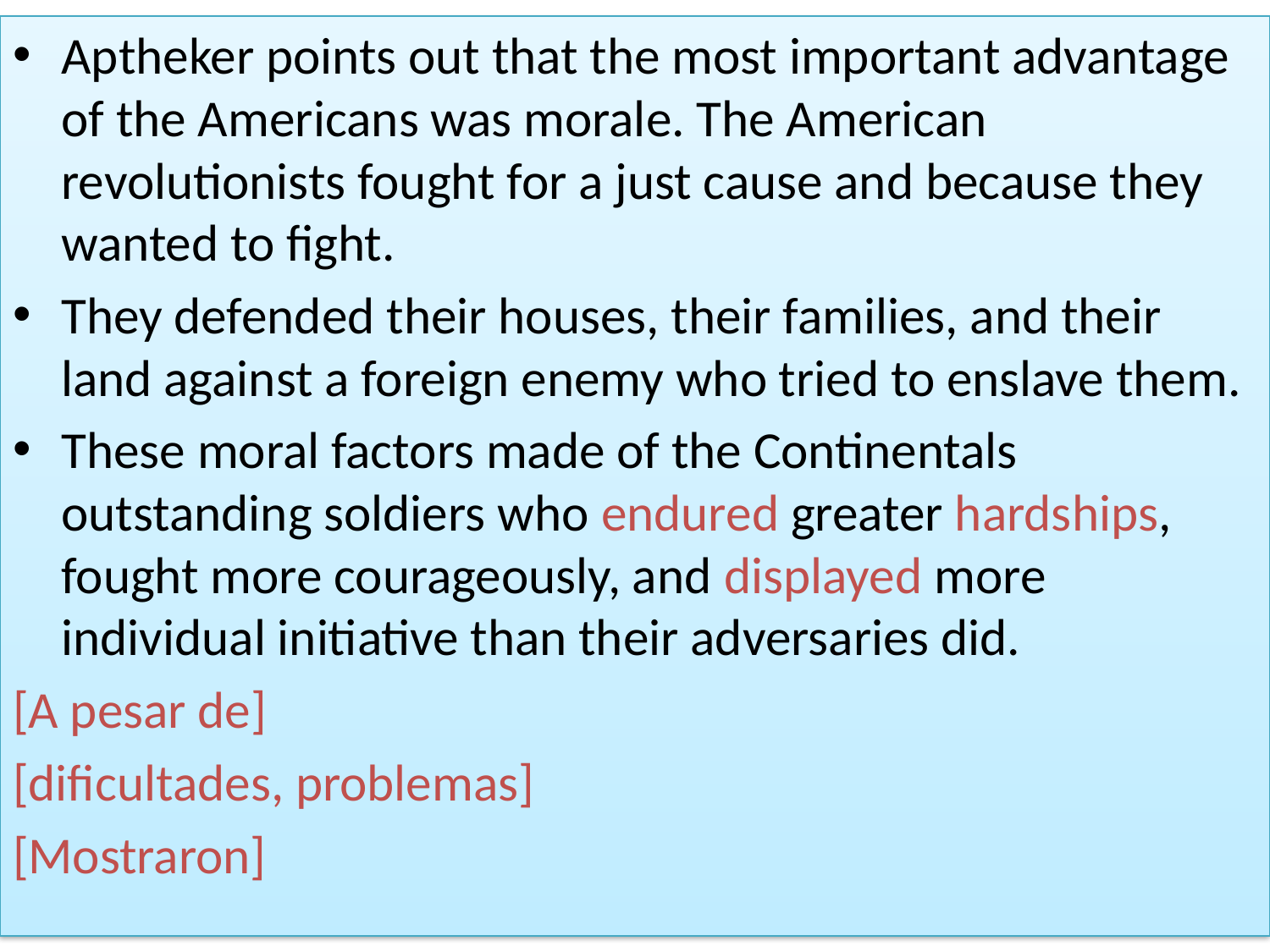

Aptheker points out that the most important advantage of the Americans was morale. The American revolutionists fought for a just cause and because they wanted to fight.
They defended their houses, their families, and their land against a foreign enemy who tried to enslave them.
These moral factors made of the Continentals outstanding soldiers who endured greater hardships, fought more courageously, and displayed more individual initiative than their adversaries did.
[A pesar de]
[dificultades, problemas]
[Mostraron]